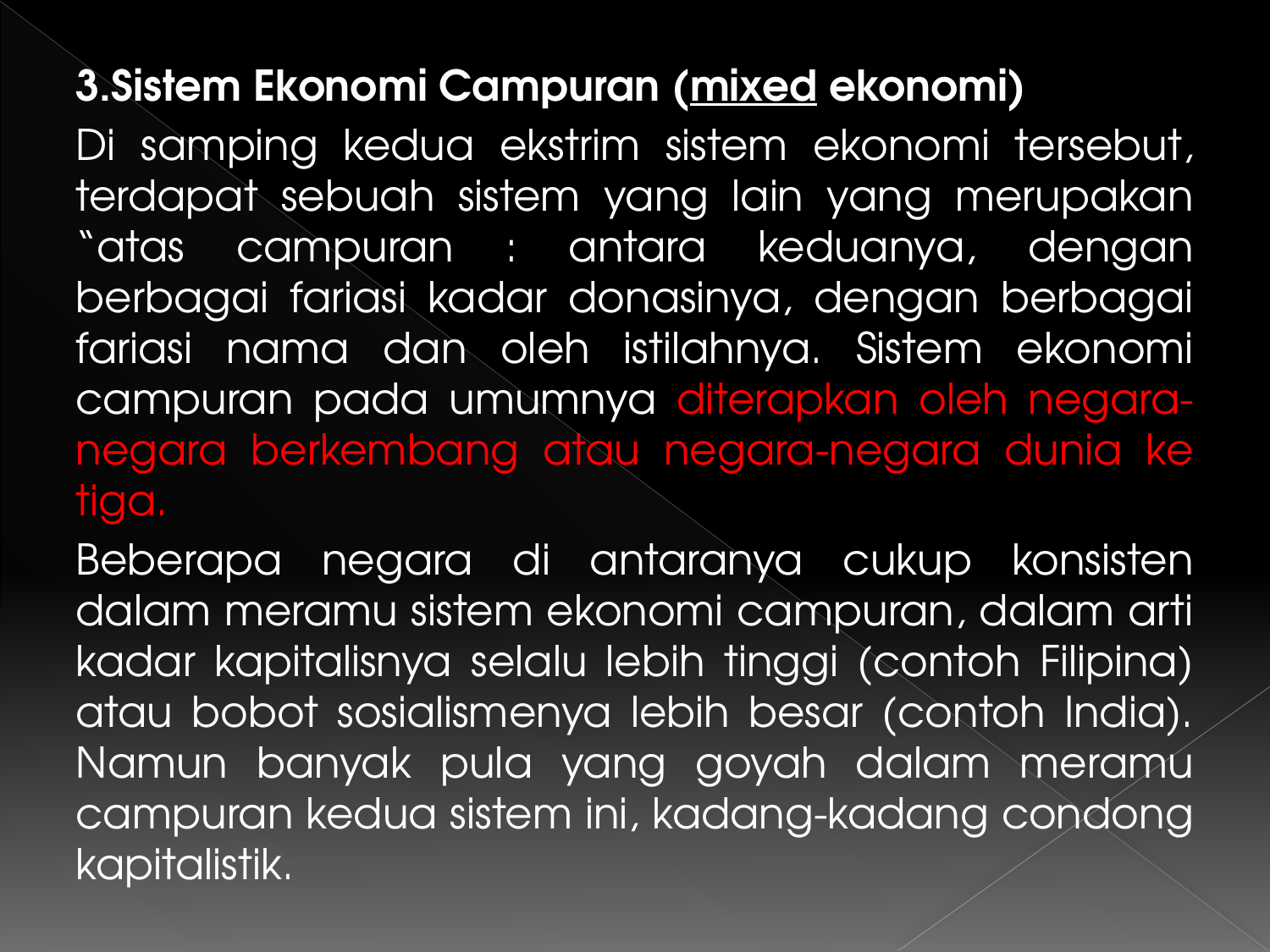

3.Sistem Ekonomi Campuran (mixed ekonomi)
Di samping kedua ekstrim sistem ekonomi tersebut, terdapat sebuah sistem yang lain yang merupakan “atas campuran : antara keduanya, dengan berbagai fariasi kadar donasinya, dengan berbagai fariasi nama dan oleh istilahnya. Sistem ekonomi campuran pada umumnya diterapkan oleh negara-negara berkembang atau negara-negara dunia ke tiga.
Beberapa negara di antaranya cukup konsisten dalam meramu sistem ekonomi campuran, dalam arti kadar kapitalisnya selalu lebih tinggi (contoh Filipina) atau bobot sosialismenya lebih besar (contoh India). Namun banyak pula yang goyah dalam meramu campuran kedua sistem ini, kadang-kadang condong kapitalistik.